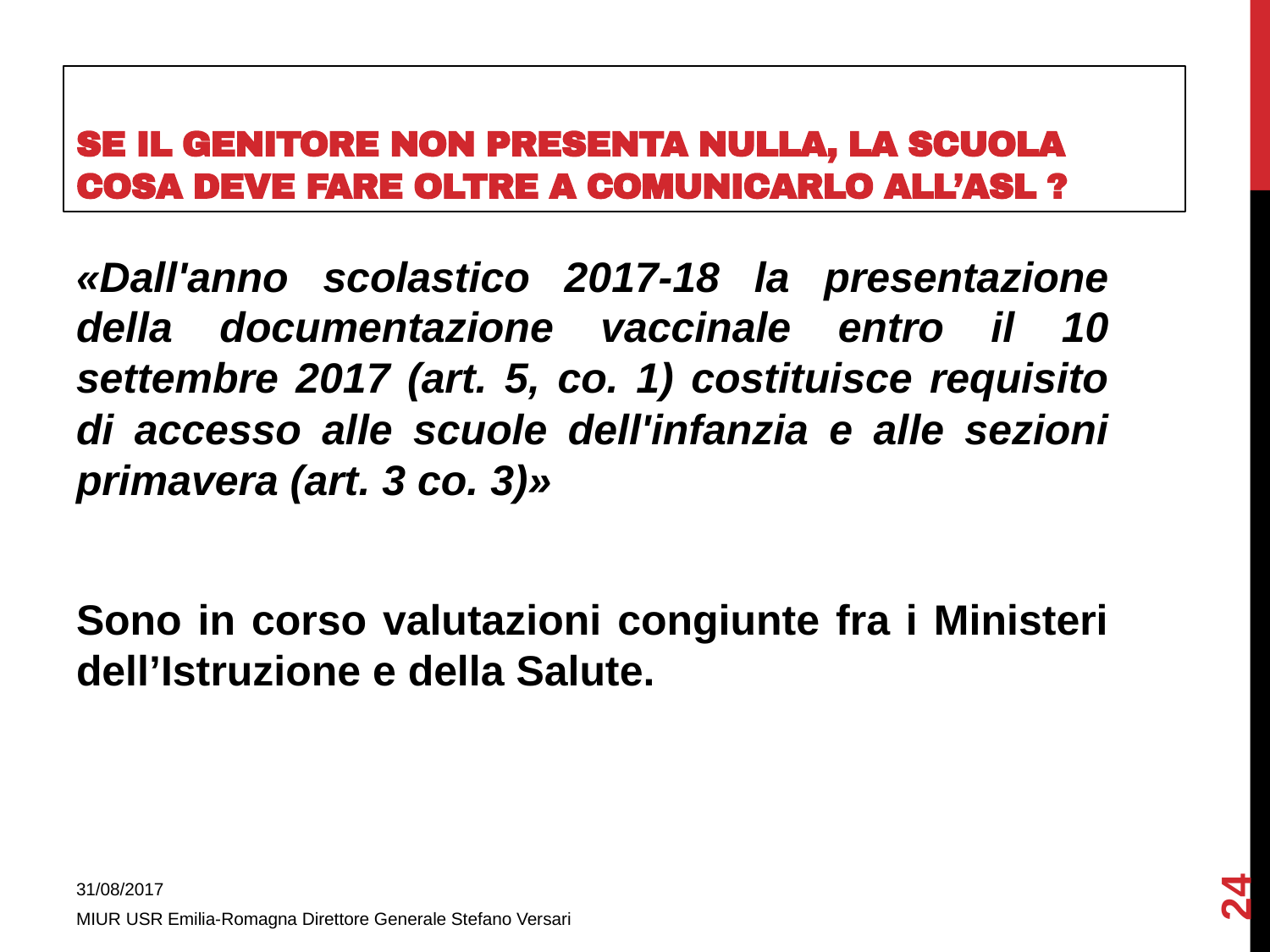

# SE IL GENITORE NON PRESENTA NULLA, LA SCUOLA COSA DEVE FARE OLTRE A COMUNICARLO ALL’ASL ?
«Dall'anno scolastico 2017-18 la presentazione della documentazione vaccinale entro il 10 settembre 2017 (art. 5, co. 1) costituisce requisito di accesso alle scuole dell'infanzia e alle sezioni primavera (art. 3 co. 3)»

Sono in corso valutazioni congiunte fra i Ministeri dell’Istruzione e della Salute.
24
31/08/2017
MIUR USR Emilia-Romagna Direttore Generale Stefano Versari